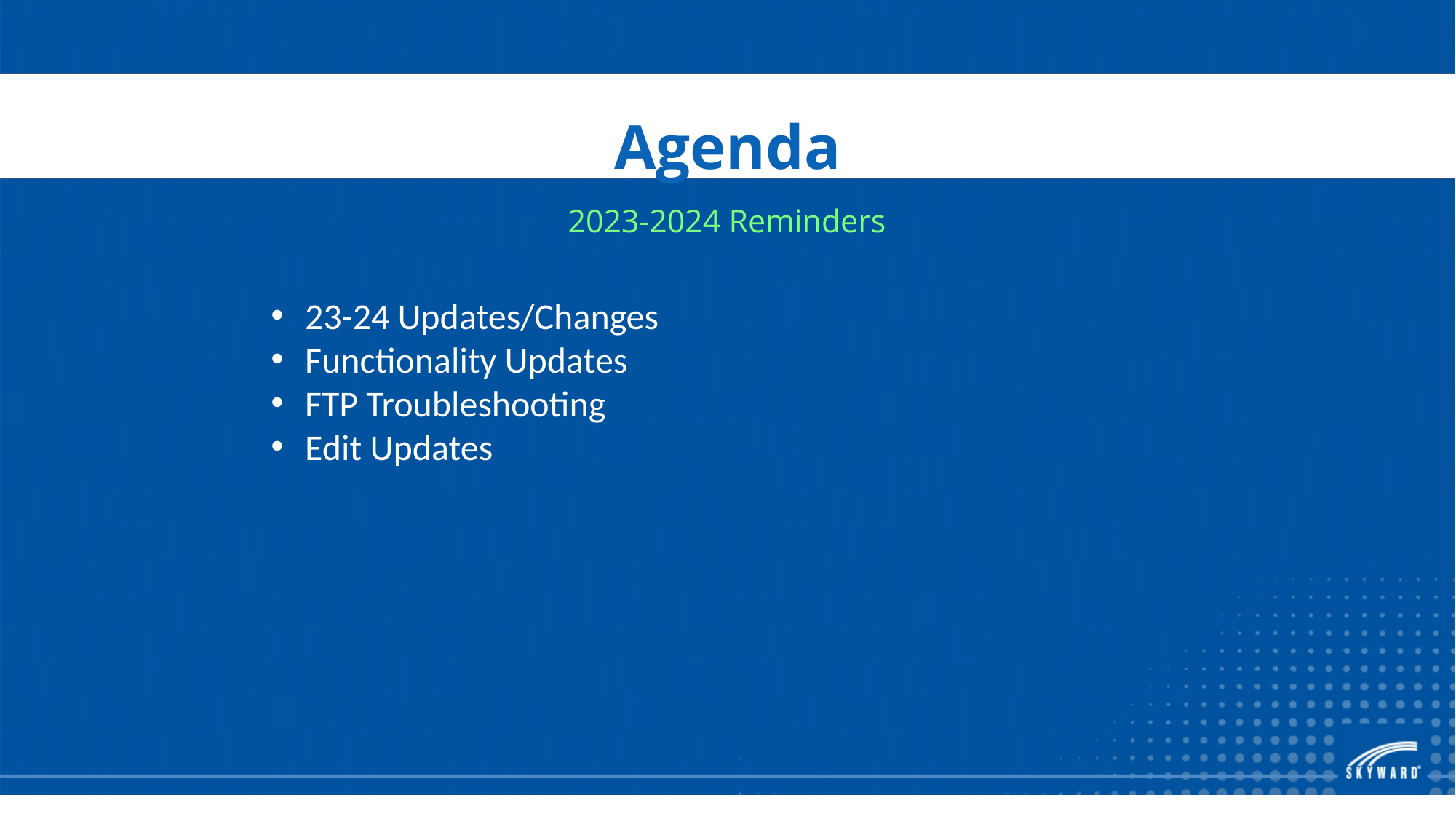

# Agenda
2023-2024 Reminders

23-24 Updates/Changes
Functionality Updates
FTP Troubleshooting
Edit Updates